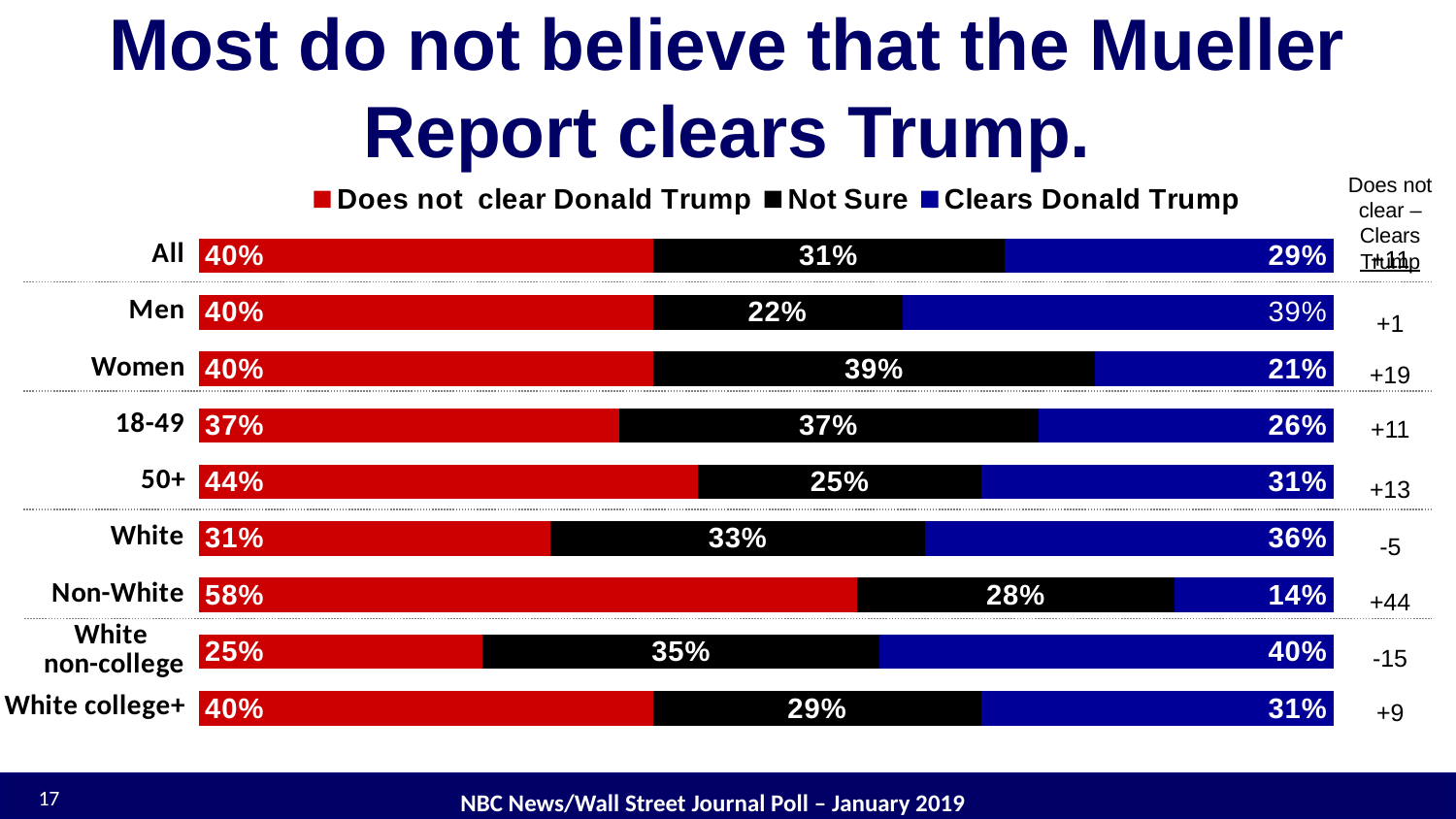

Most do not believe that the Mueller Report clears Trump.

### Chart

| Category | Does not  clear Donald Trump | Not Sure | Clears Donald Trump |
|---|---|---|---|
| White college+ | 0.4 | 0.29 | 0.31 |
| White
non-college | 0.25 | 0.35 | 0.4 |
| Non-White | 0.58 | 0.28 | 0.14 |
| White | 0.31 | 0.33 | 0.36 |
| 50+ | 0.44 | 0.25 | 0.31 |
| 18-49 | 0.37 | 0.37 | 0.26 |
| Women | 0.4 | 0.39 | 0.21 |
| Men | 0.4 | 0.22 | 0.38 |
| All | 0.4 | 0.31 | 0.29 |
Does not clear – Clears Trump
+11
+1
+13
-5
+44
-15
+9
+19
+11
17